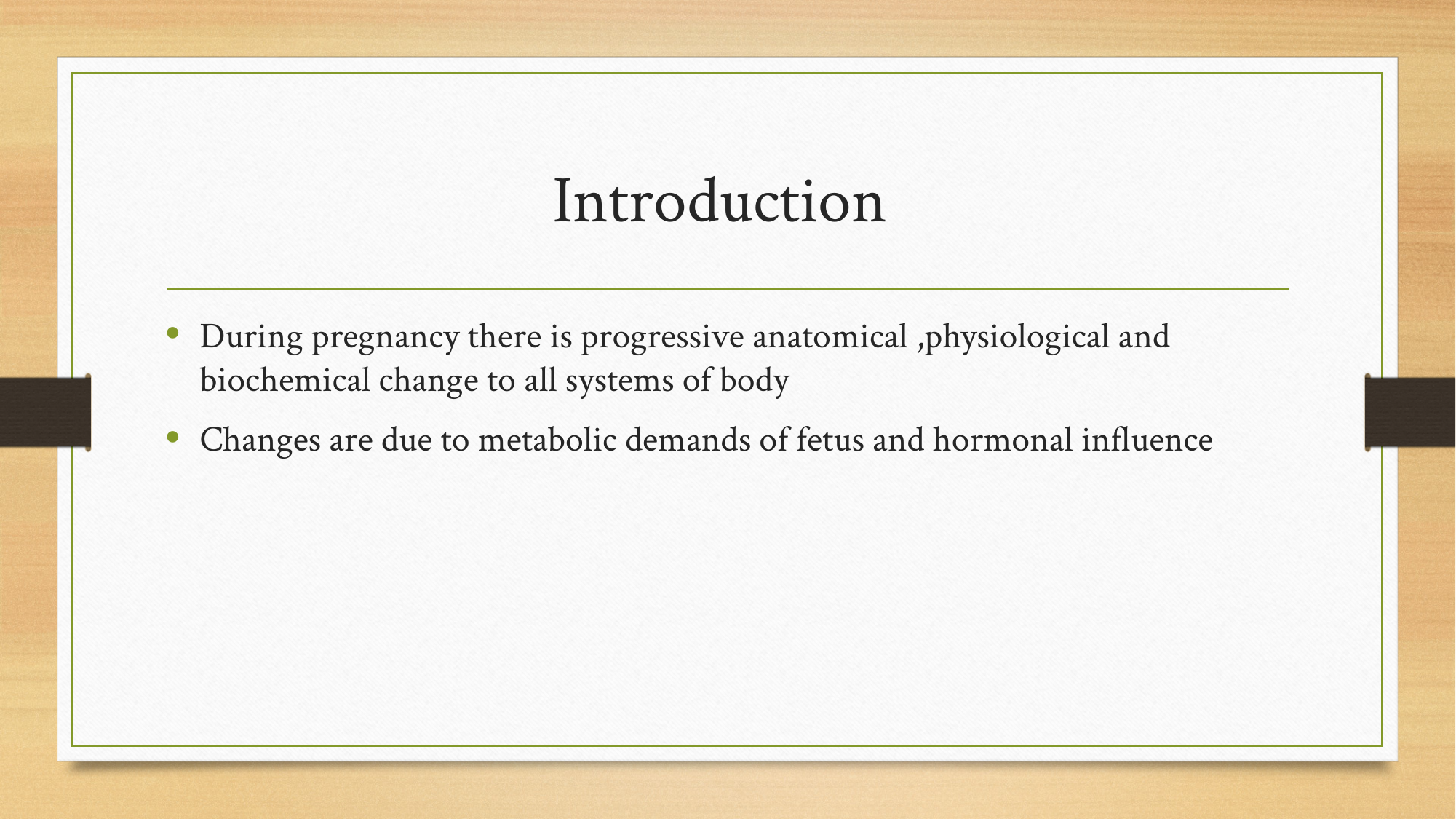

# Introduction
During pregnancy there is progressive anatomical ,physiological and biochemical change to all systems of body
Changes are due to metabolic demands of fetus and hormonal influence